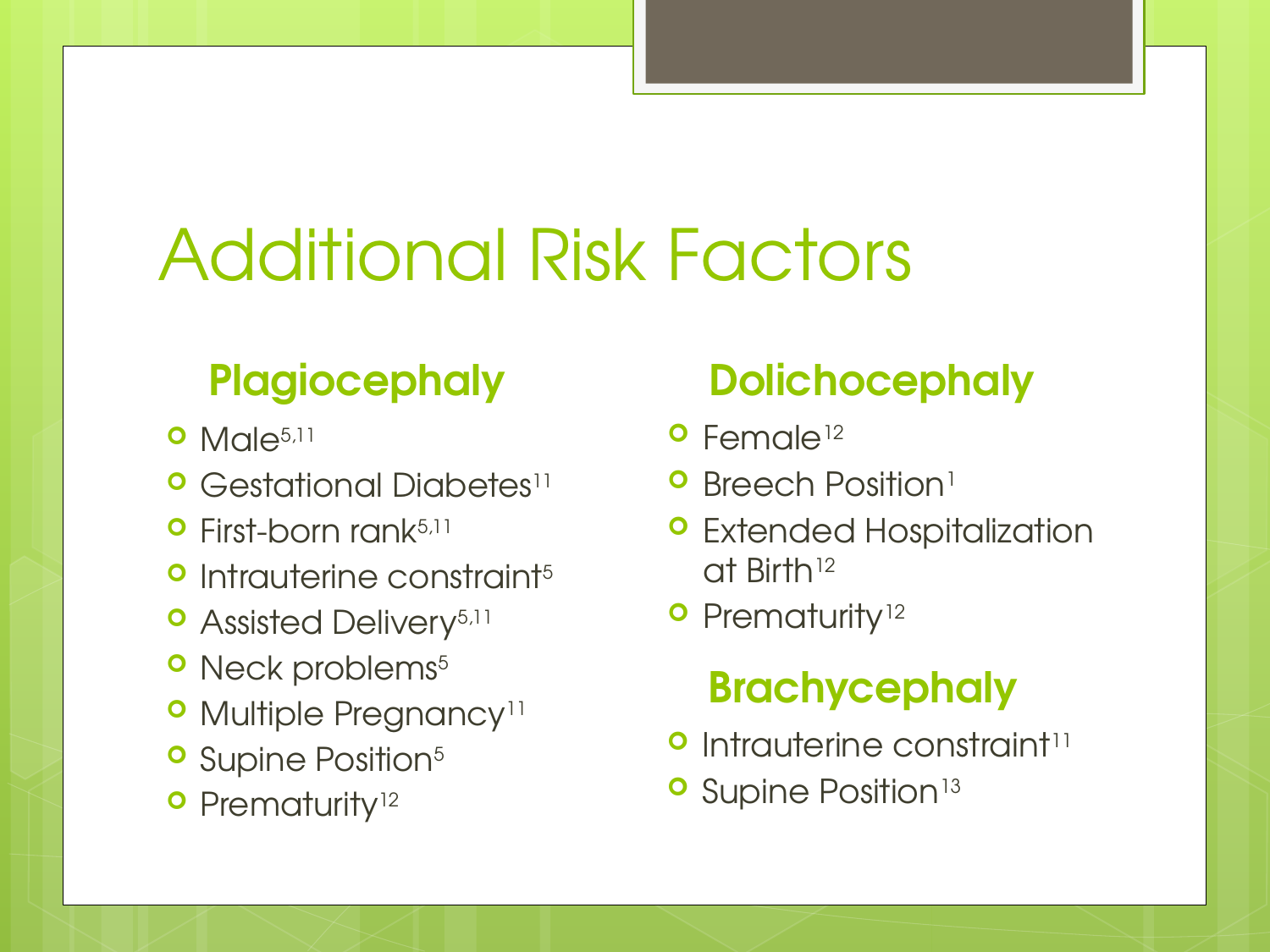

# Additional Risk Factors
Plagiocephaly
Dolichocephaly
Female12
Breech Position1
Extended Hospitalization at Birth12
Prematurity12

Male5,11
Gestational Diabetes11
First-born rank5,11
Intrauterine constraint5
Assisted Delivery5,11
Neck problems5
Multiple Pregnancy11
Supine Position5
Prematurity12

Brachycephaly
Intrauterine constraint11
Supine Position13